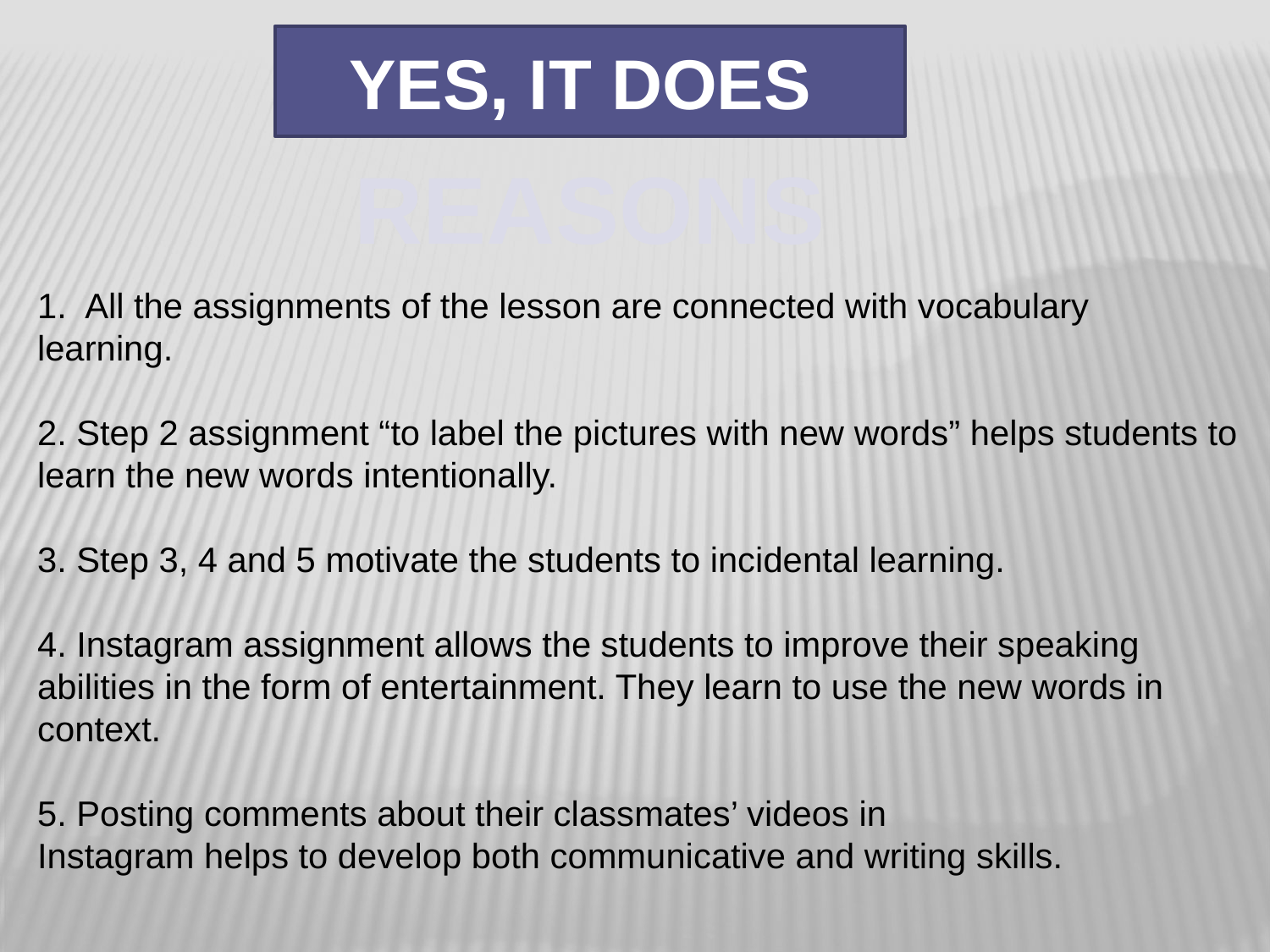

YES, IT DOES
REASONS
All the assignments of the lesson are connected with vocabulary
learning.

2. Step 2 assignment “to label the pictures with new words” helps students to learn the new words intentionally.

3. Step 3, 4 and 5 motivate the students to incidental learning.

4. Instagram assignment allows the students to improve their speaking abilities in the form of entertainment. They learn to use the new words in context.

5. Posting comments about their classmates’ videos in
Instagram helps to develop both communicative and writing skills.